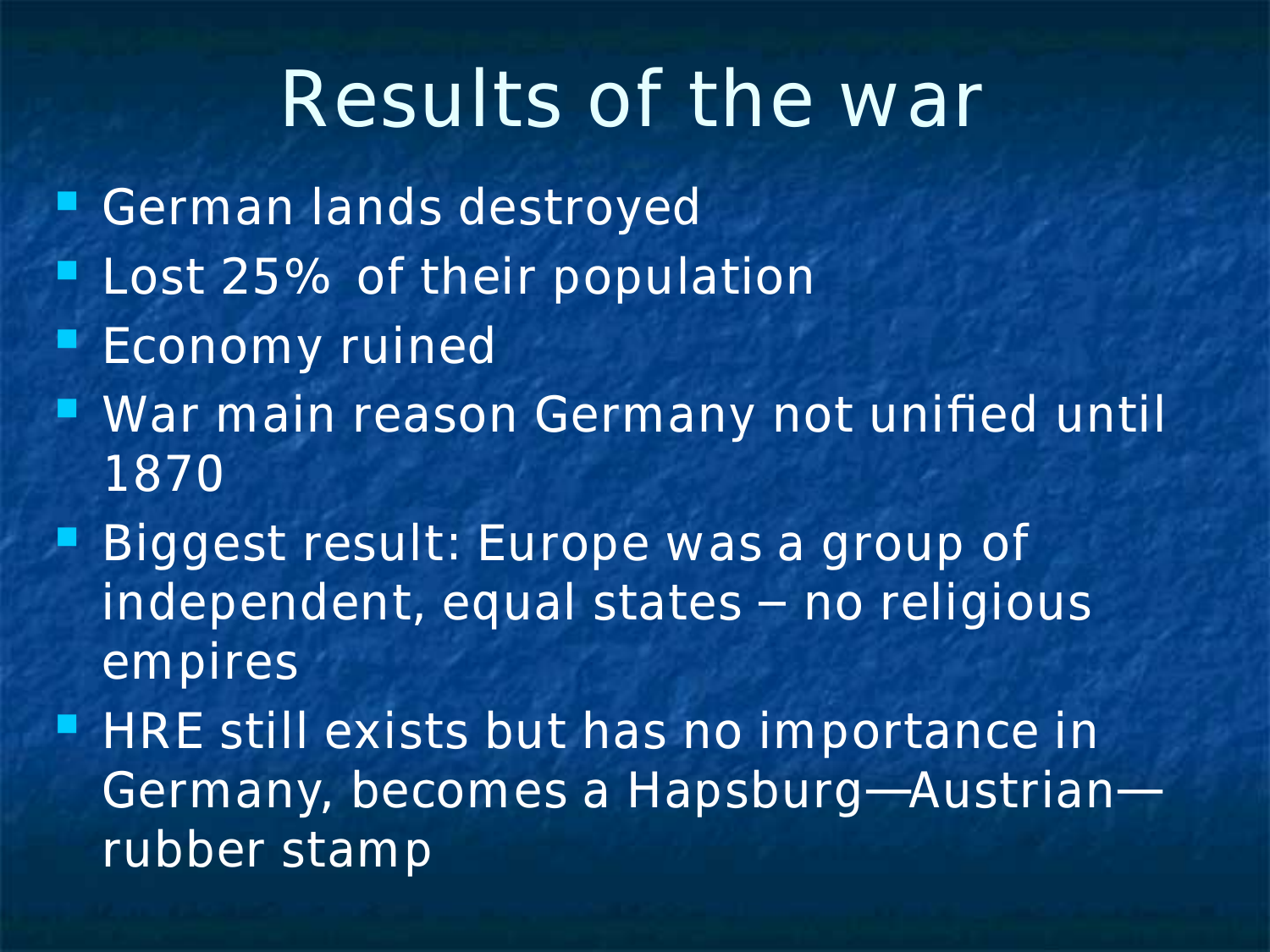

# Results of the war
German lands destroyed
Lost 25% of their population
Economy ruined
War main reason Germany not unified until 1870
Biggest result: Europe was a group of independent, equal states – no religious empires
HRE still exists but has no importance in Germany, becomes a Hapsburg—Austrian—  rubber stamp